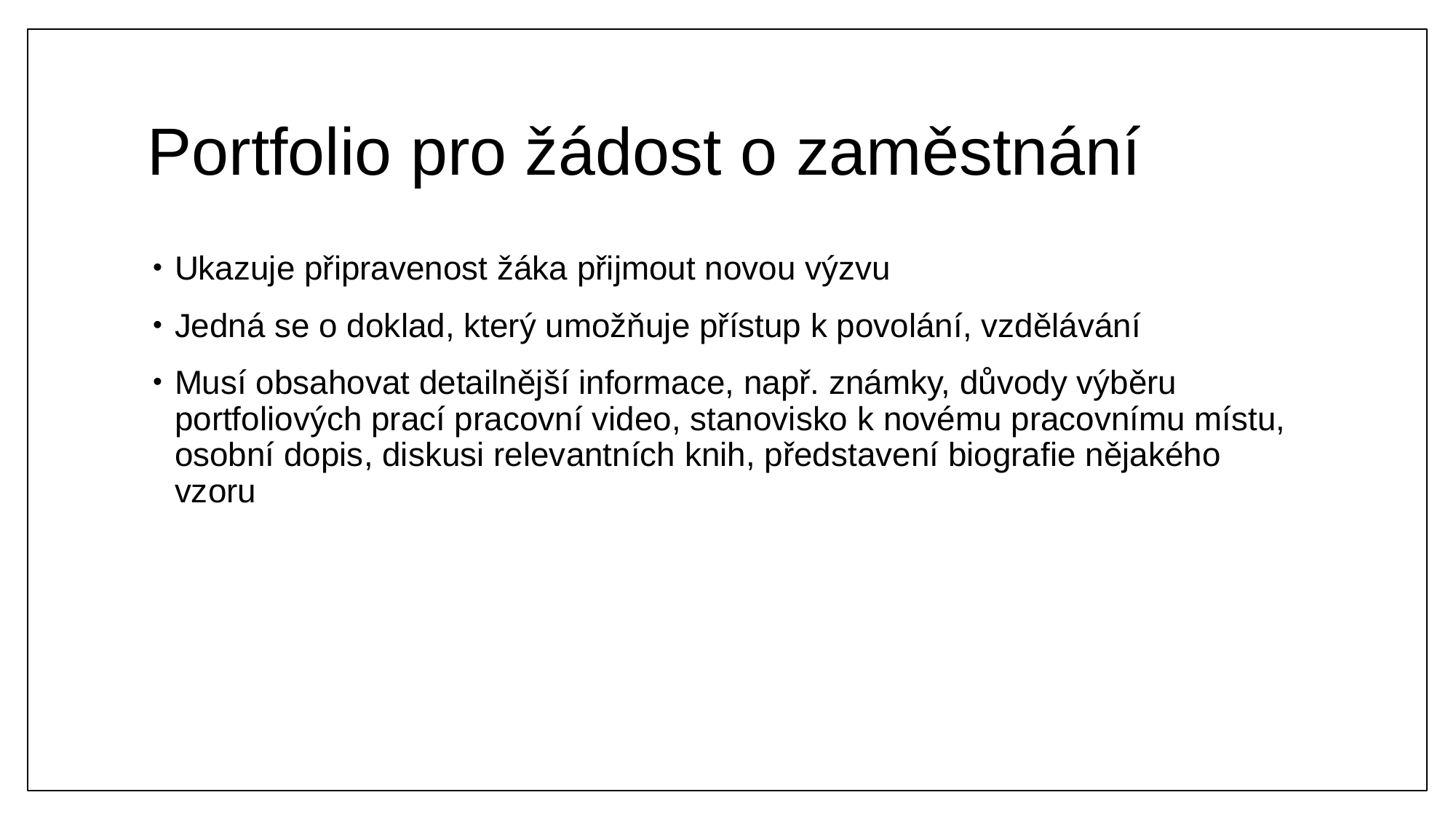

# Portfolio pro žádost o zaměstnání
Ukazuje připravenost žáka přijmout novou výzvu
Jedná se o doklad, který umožňuje přístup k povolání, vzdělávání
Musí obsahovat detailnější informace, např. známky, důvody výběru portfoliových prací pracovní video, stanovisko k novému pracovnímu místu, osobní dopis, diskusi relevantních knih, představení biografie nějakého vzoru